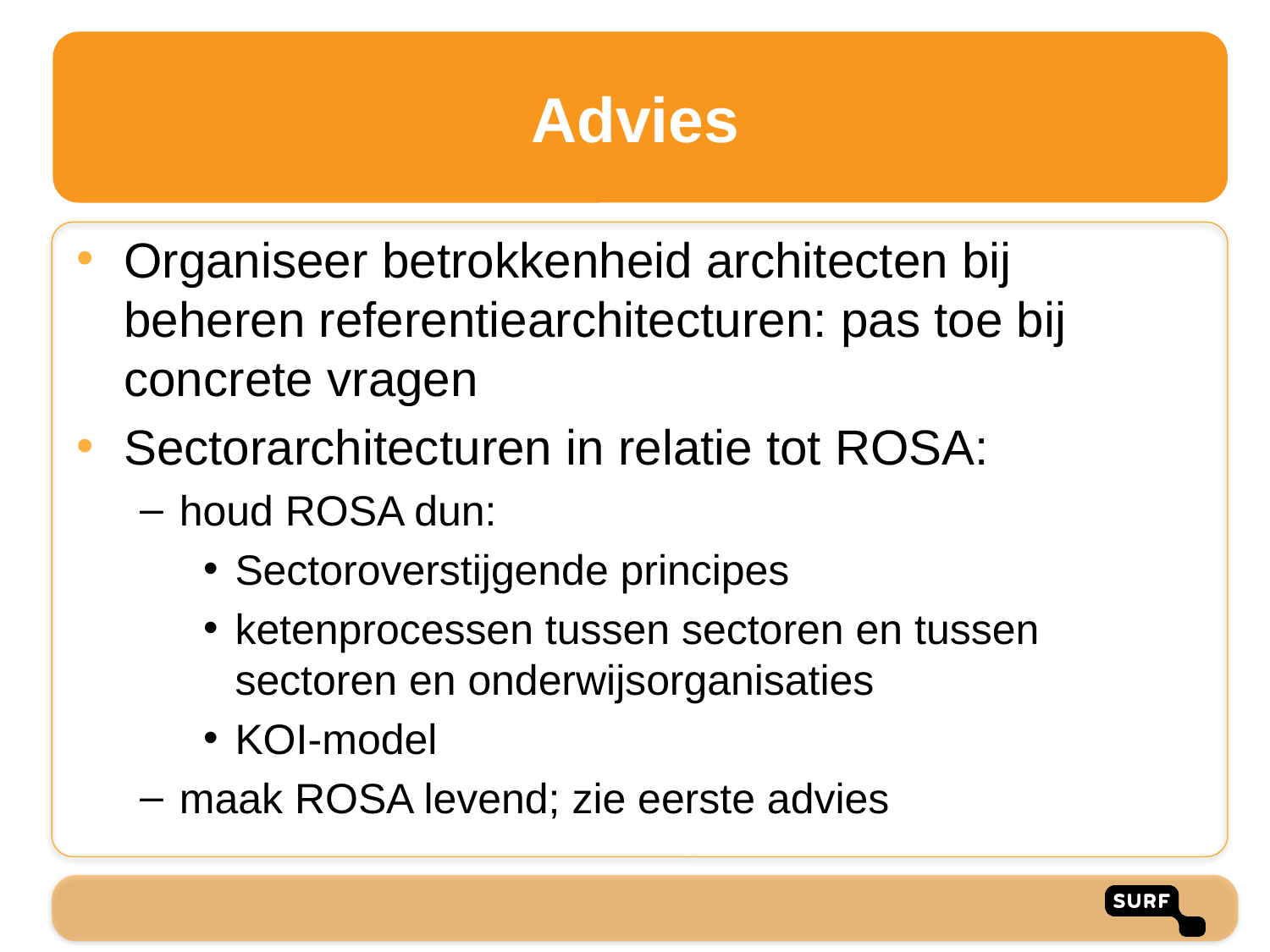

# Advies
Organiseer betrokkenheid architecten bij beheren referentiearchitecturen: pas toe bij concrete vragen
Sectorarchitecturen in relatie tot ROSA:
houd ROSA dun:
Sectoroverstijgende principes
ketenprocessen tussen sectoren en tussen sectoren en onderwijsorganisaties
KOI-model
maak ROSA levend; zie eerste advies